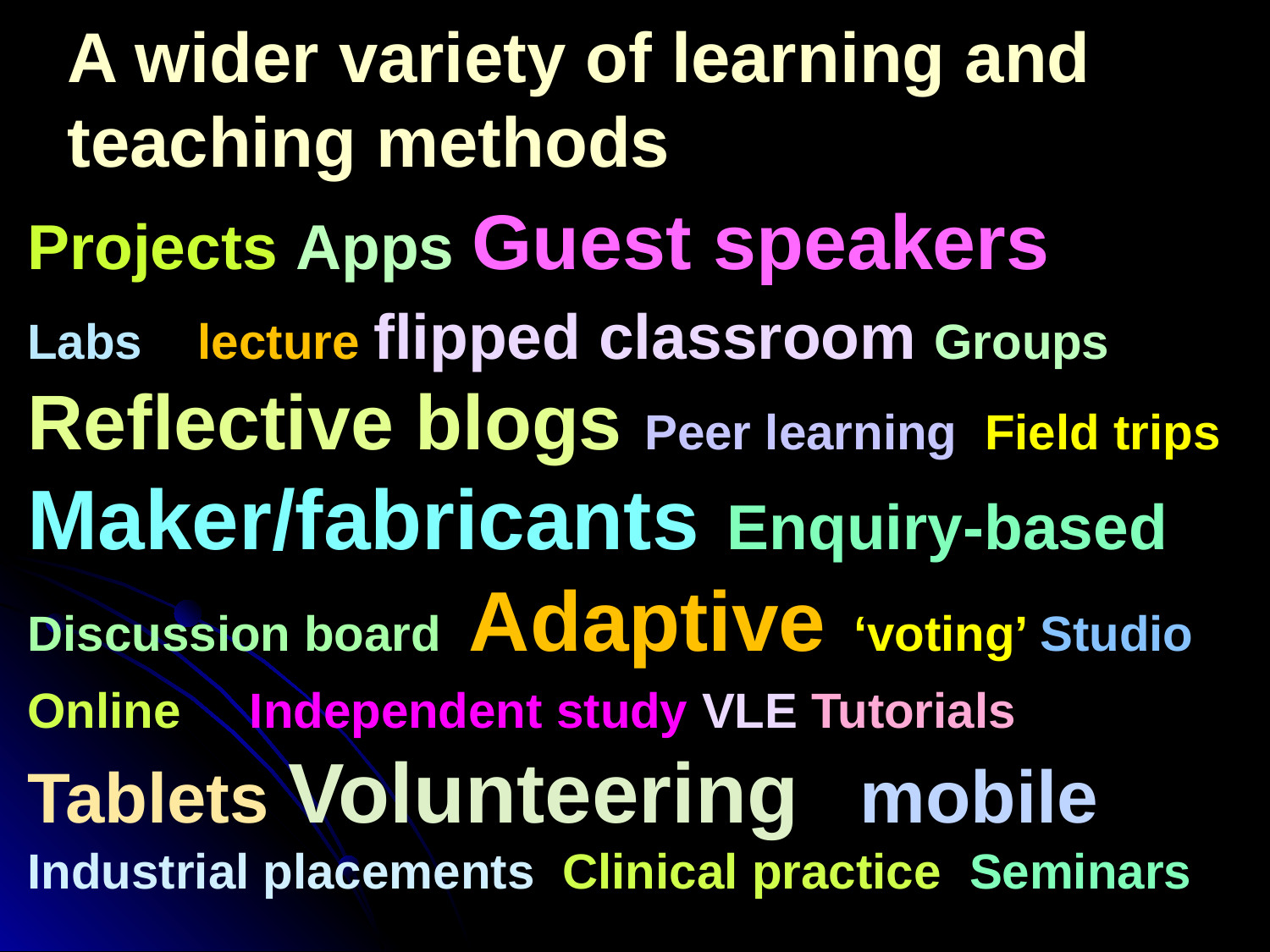

A wider variety of learning and teaching methods
Projects Apps Guest speakers
Labs    lecture flipped classroom Groups Reflective blogs Peer learning  Field trips Maker/fabricants  Enquiry-based Discussion board  Adaptive  ‘voting’ Studio
Online     Independent study VLE Tutorials  Tablets Volunteering   mobile Industrial placements  Clinical practice  Seminars